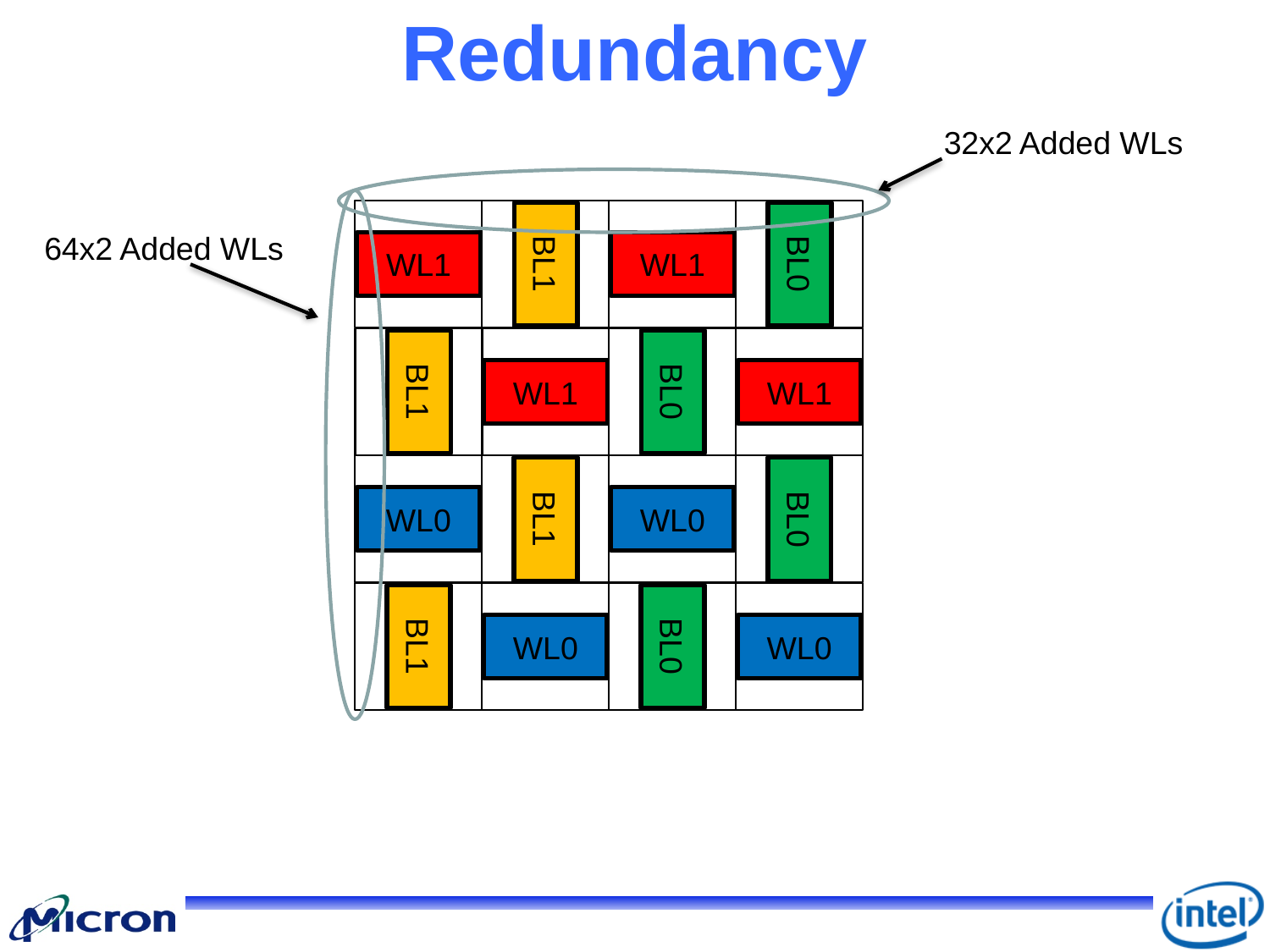

# Redundancy
32x2 Added WLs

WL0
WL1
WL0
WL1
WL0
BL1
WL0
BL0
WL0
BL1
WL0
BL0
WL0
WL1
WL0
WL1
WL0
WL0
WL0
WL0
WL0
BL1
WL0
BL0
WL0
BL1
WL0
BL0
WL0
WL0
WL0
WL0
64x2 Added WLs